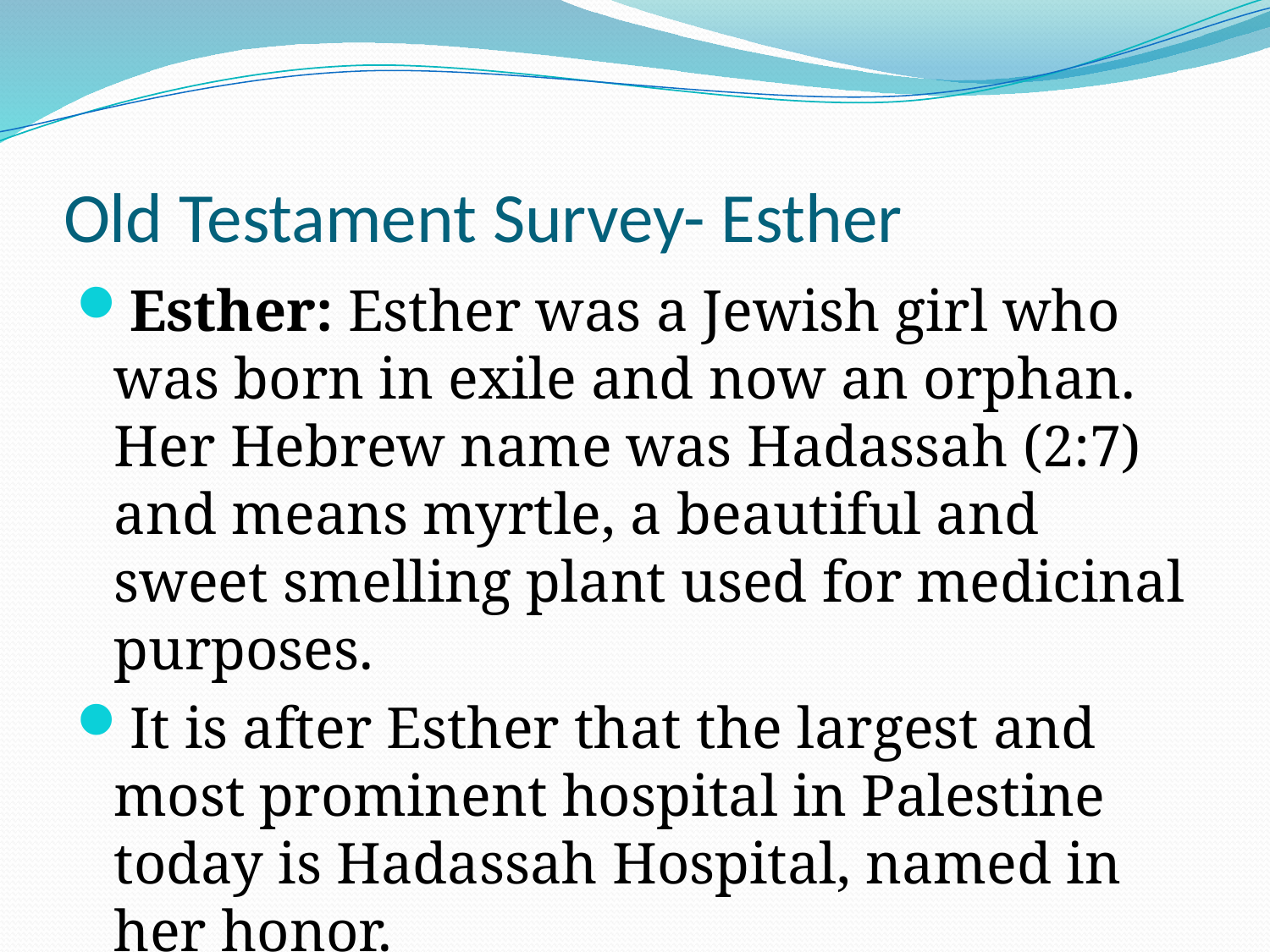

# Old Testament Survey- Esther
Esther: Esther was a Jewish girl who was born in exile and now an orphan. Her Hebrew name was Hadassah (2:7) and means myrtle, a beautiful and sweet smelling plant used for medicinal purposes.
It is after Esther that the largest and most prominent hospital in Palestine today is Hadassah Hospital, named in her honor.